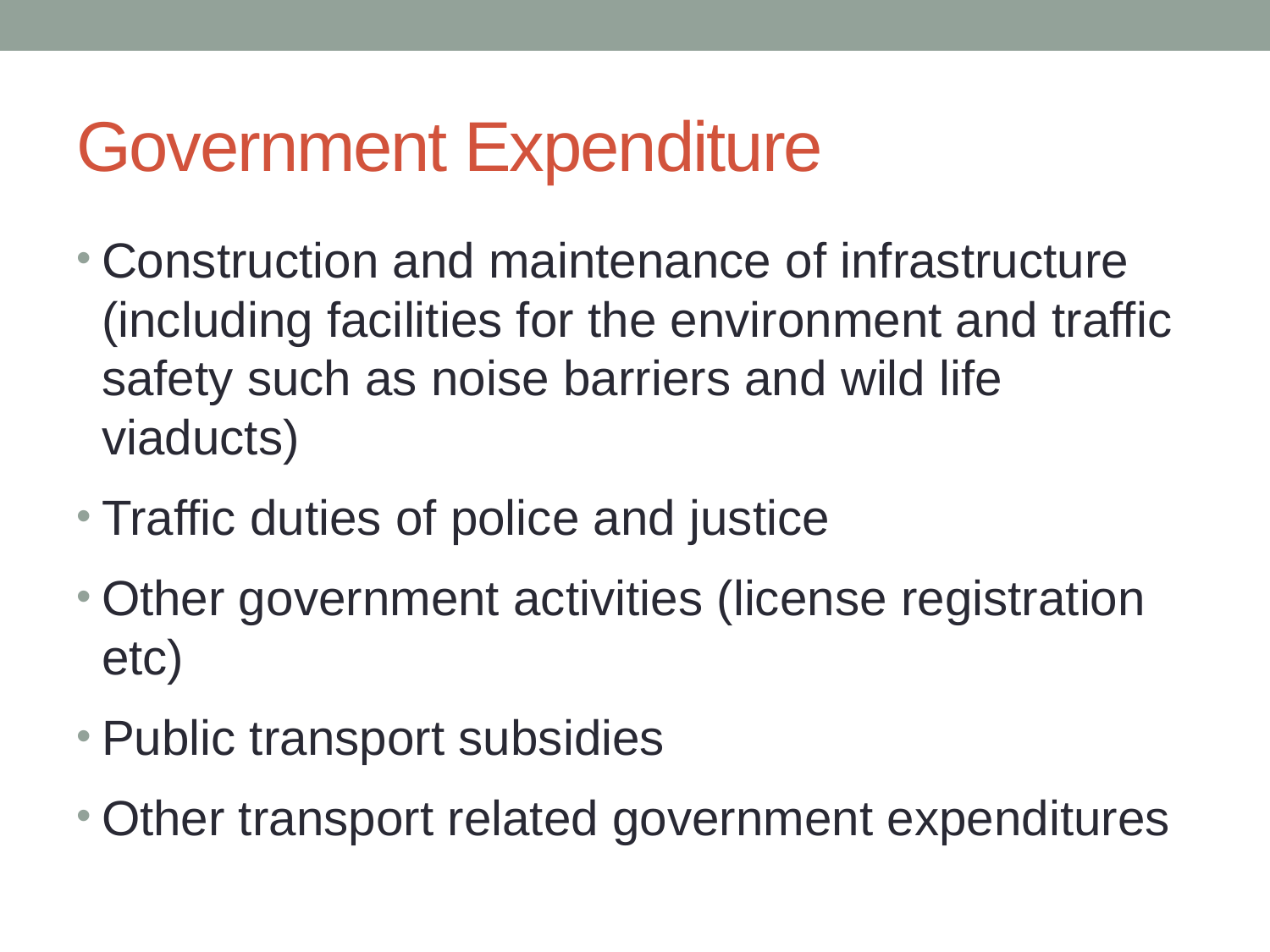

# Government Expenditure
Construction and maintenance of infrastructure (including facilities for the environment and traffic safety such as noise barriers and wild life viaducts)
Traffic duties of police and justice
Other government activities (license registration etc)
Public transport subsidies
Other transport related government expenditures